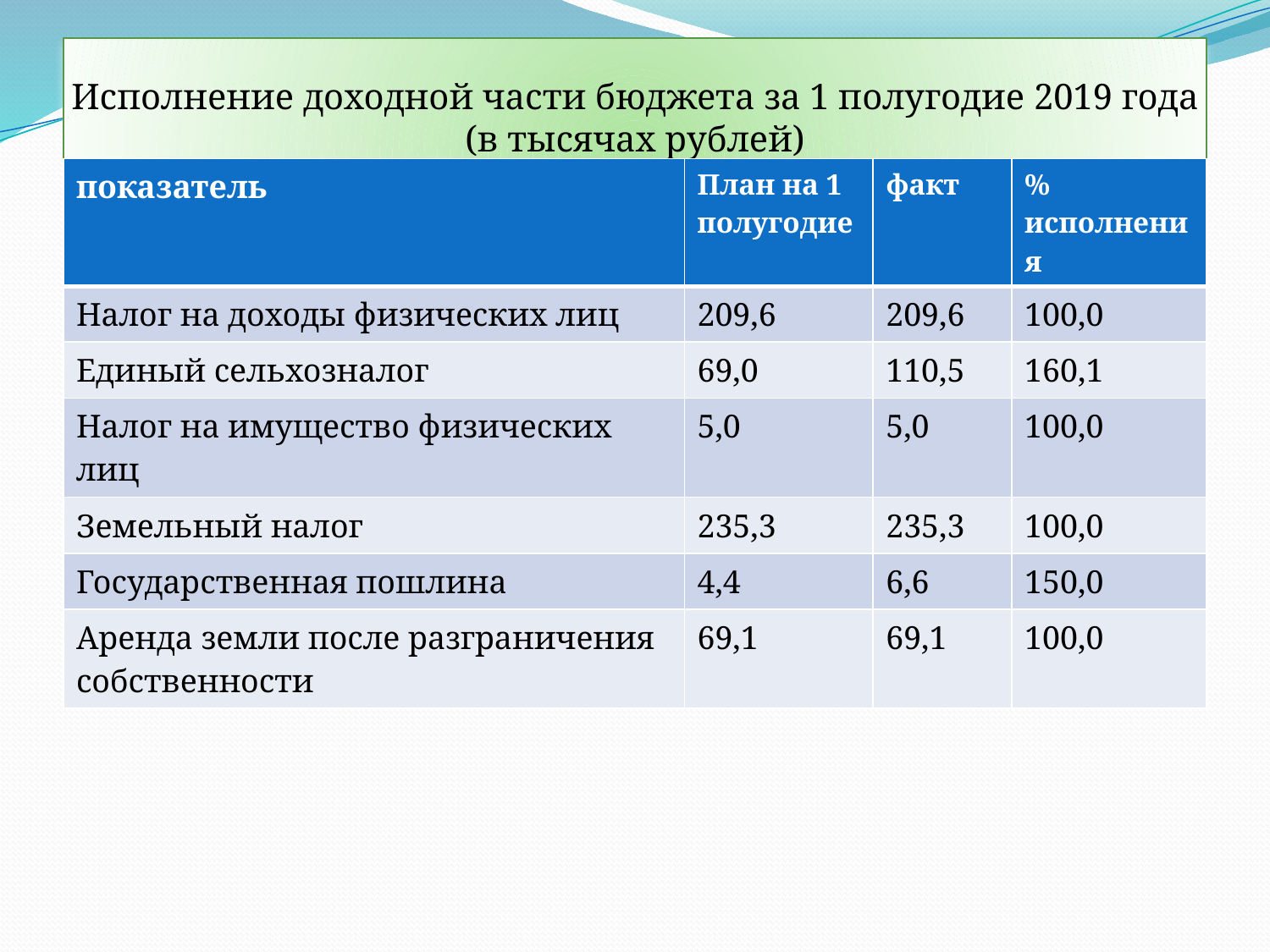

# Исполнение доходной части бюджета за 1 полугодие 2019 года (в тысячах рублей)
| показатель | План на 1 полугодие | факт | % исполнения |
| --- | --- | --- | --- |
| Налог на доходы физических лиц | 209,6 | 209,6 | 100,0 |
| Единый сельхозналог | 69,0 | 110,5 | 160,1 |
| Налог на имущество физических лиц | 5,0 | 5,0 | 100,0 |
| Земельный налог | 235,3 | 235,3 | 100,0 |
| Государственная пошлина | 4,4 | 6,6 | 150,0 |
| Аренда земли после разграничения собственности | 69,1 | 69,1 | 100,0 |